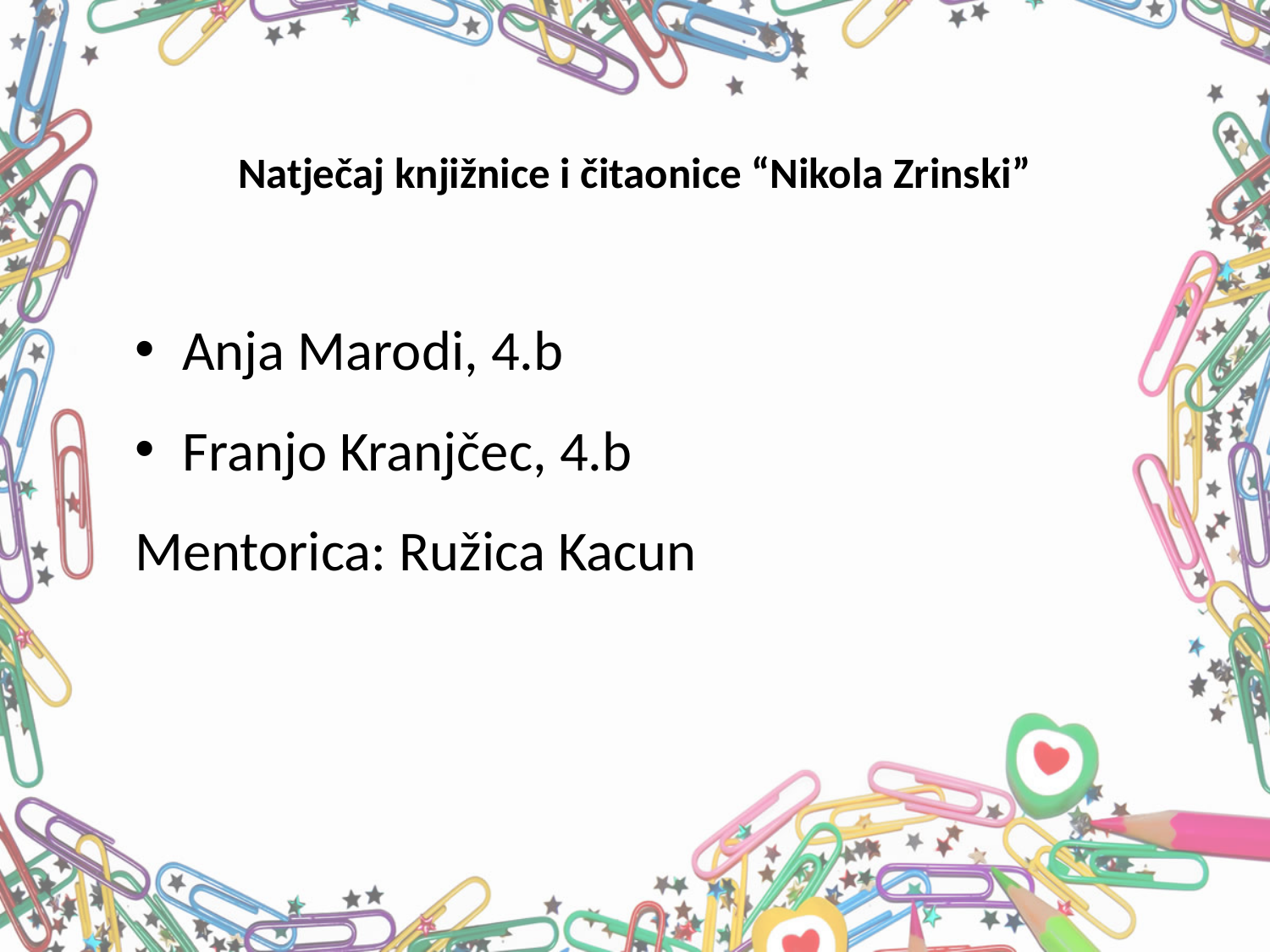

# Natječaj knjižnice i čitaonice “Nikola Zrinski”
Anja Marodi, 4.b
Franjo Kranjčec, 4.b
Mentorica: Ružica Kacun